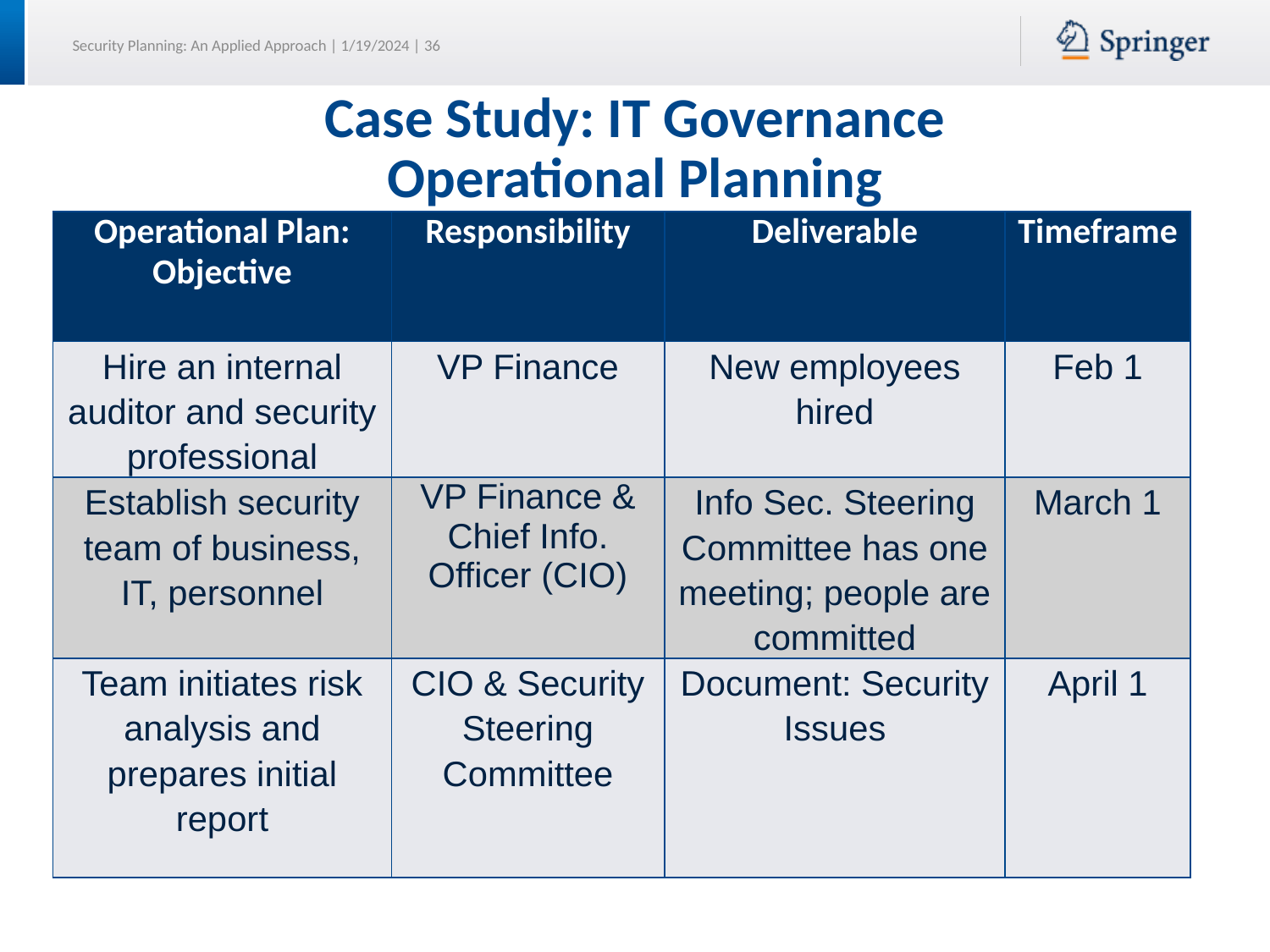

# Case Study: IT Governance Operational Planning
| Operational Plan: Objective | Responsibility | Deliverable | Timeframe |
| --- | --- | --- | --- |
| Hire an internal auditor and security professional | VP Finance | New employees hired | Feb 1 |
| Establish security team of business, IT, personnel | VP Finance & Chief Info. Officer (CIO) | Info Sec. Steering Committee has one meeting; people are committed | March 1 |
| Team initiates risk analysis and prepares initial report | CIO & Security Steering Committee | Document: Security Issues | April 1 |